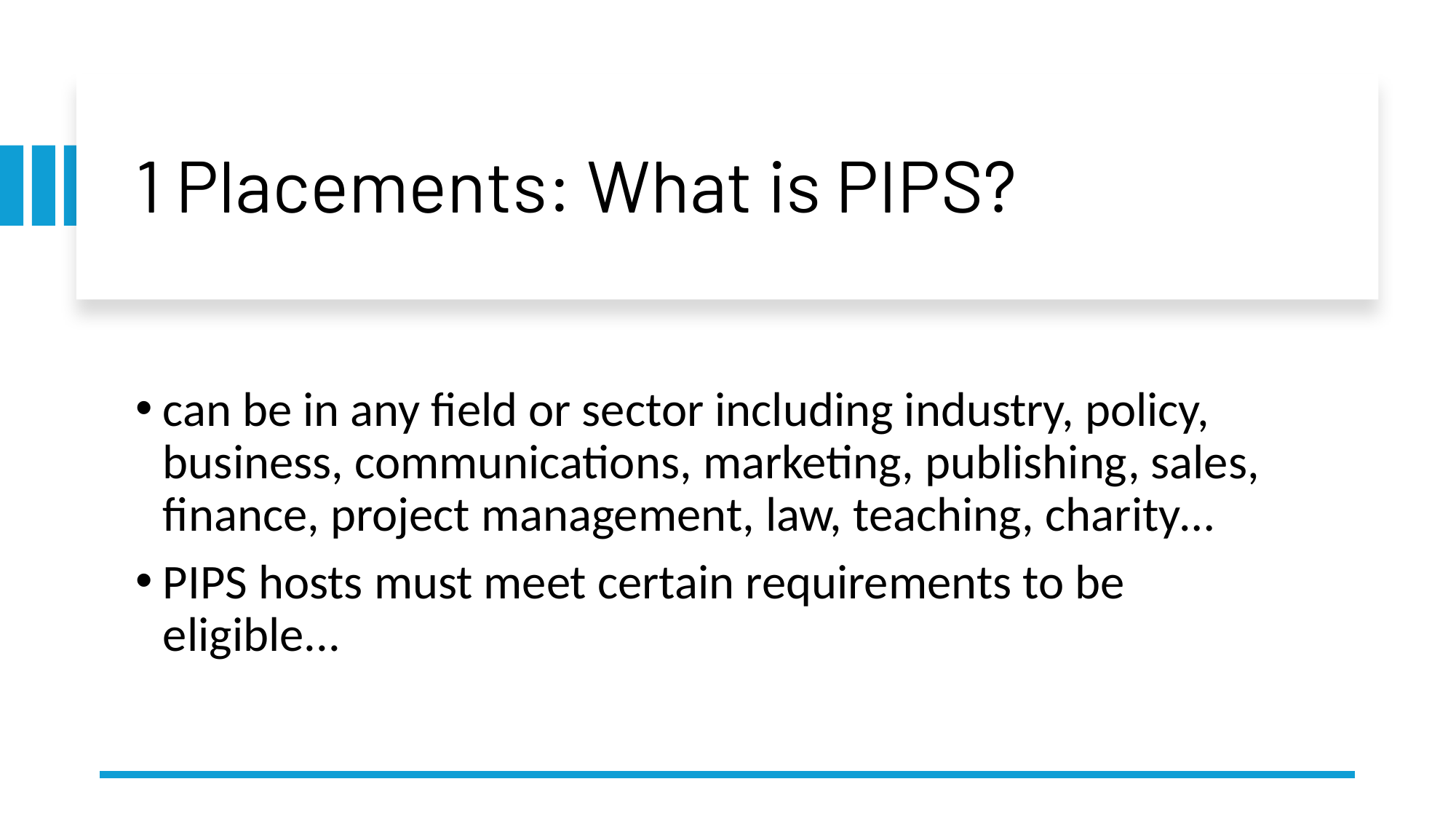

# 1 Placements: What is PIPS?

can be in any field or sector including industry, policy, business, communications, marketing, publishing, sales, finance, project management, law, teaching, charity…
PIPS hosts must meet certain requirements to be eligible...